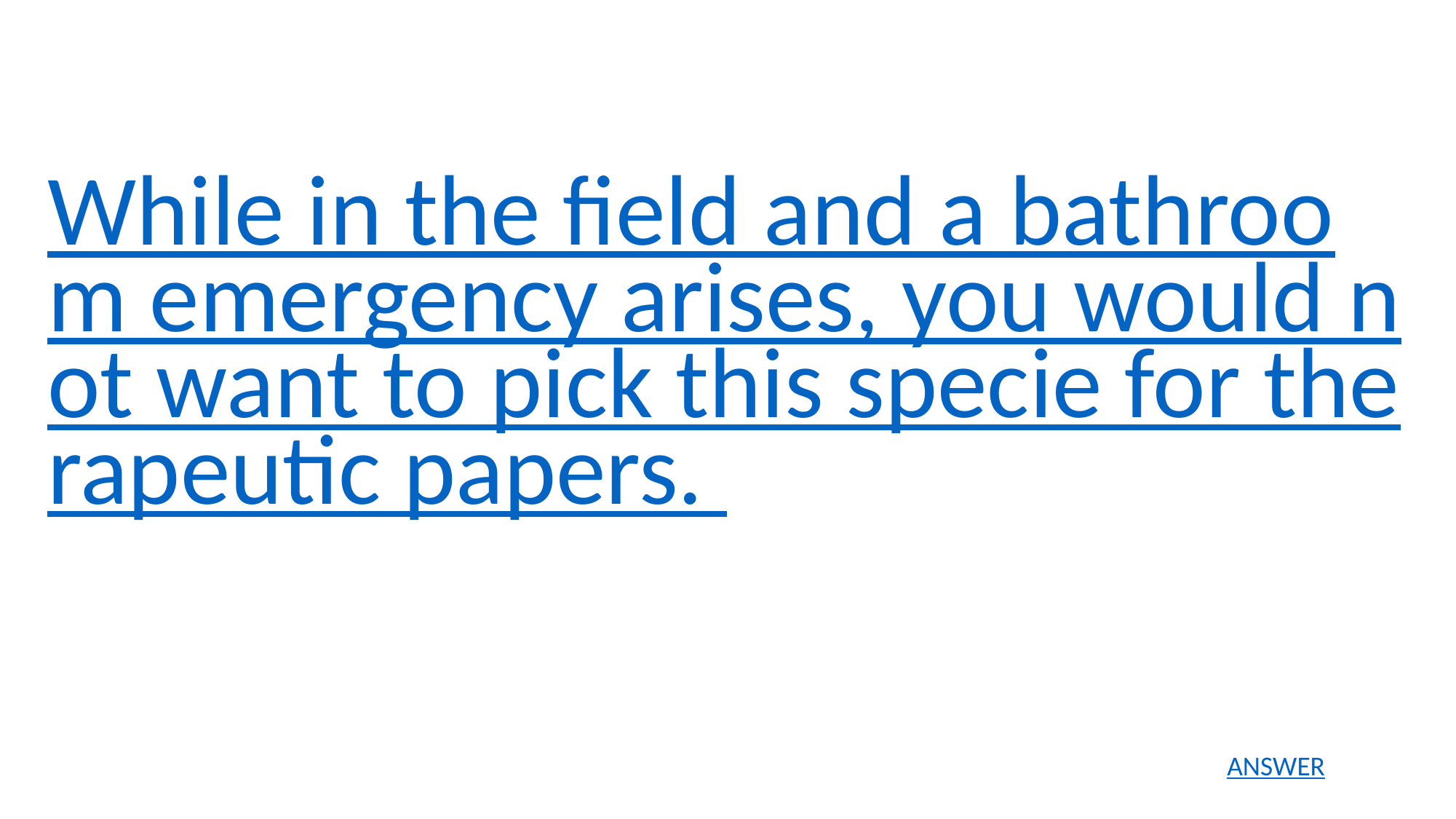

While in the field and a bathroom emergency arises, you would not want to pick this specie for therapeutic papers.
ANSWER